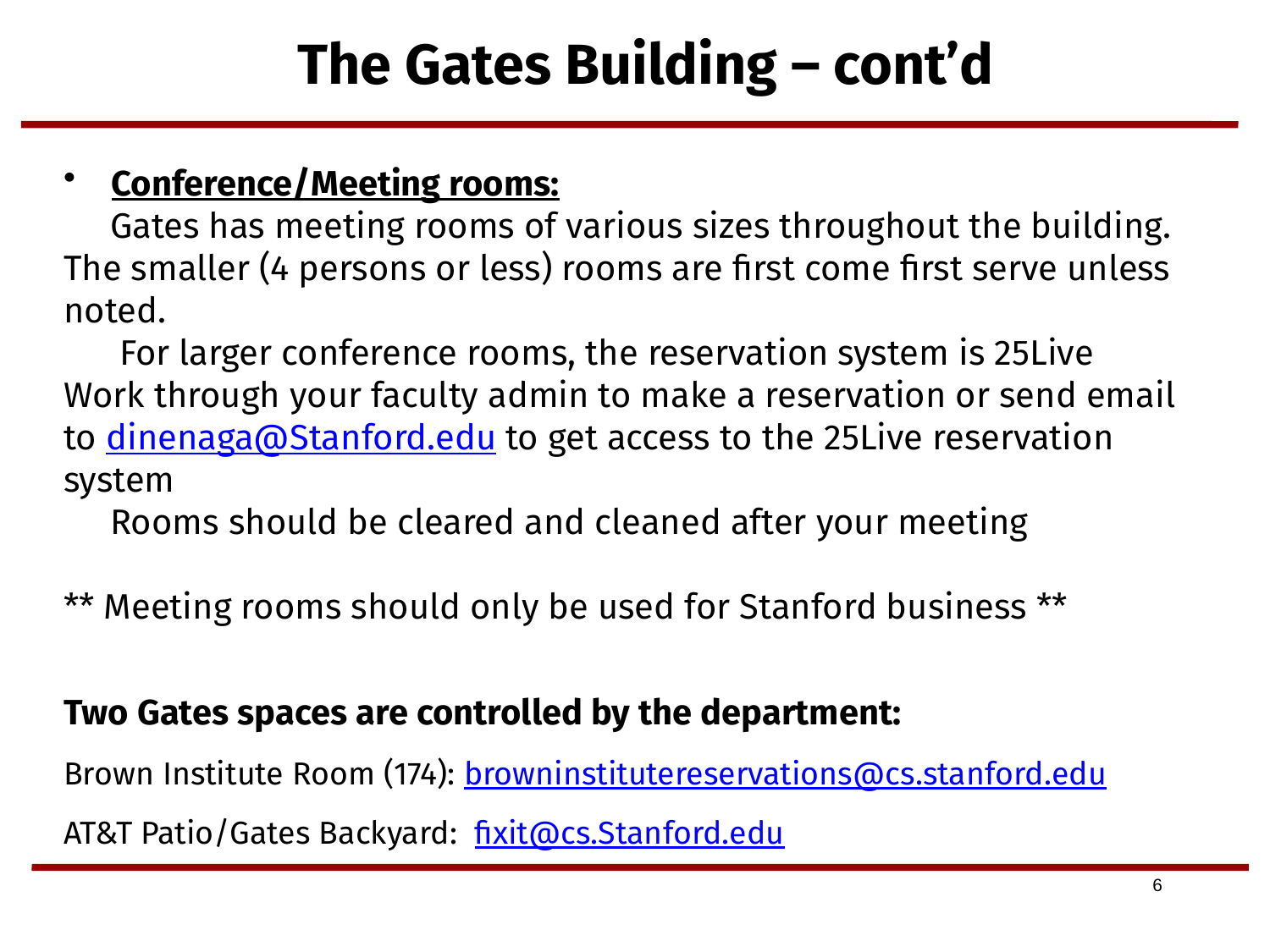

# The Gates Building – cont’d
Conference/Meeting rooms:
     Gates has meeting rooms of various sizes throughout the building.  The smaller (4 persons or less) rooms are first come first serve unless noted.
      For larger conference rooms, the reservation system is 25Live
Work through your faculty admin to make a reservation or send email to dinenaga@Stanford.edu to get access to the 25Live reservation system
     Rooms should be cleared and cleaned after your meeting

** Meeting rooms should only be used for Stanford business **

Two Gates spaces are controlled by the department:
Brown Institute Room (174): browninstitutereservations@cs.stanford.edu
AT&T Patio/Gates Backyard:  fixit@cs.Stanford.edu